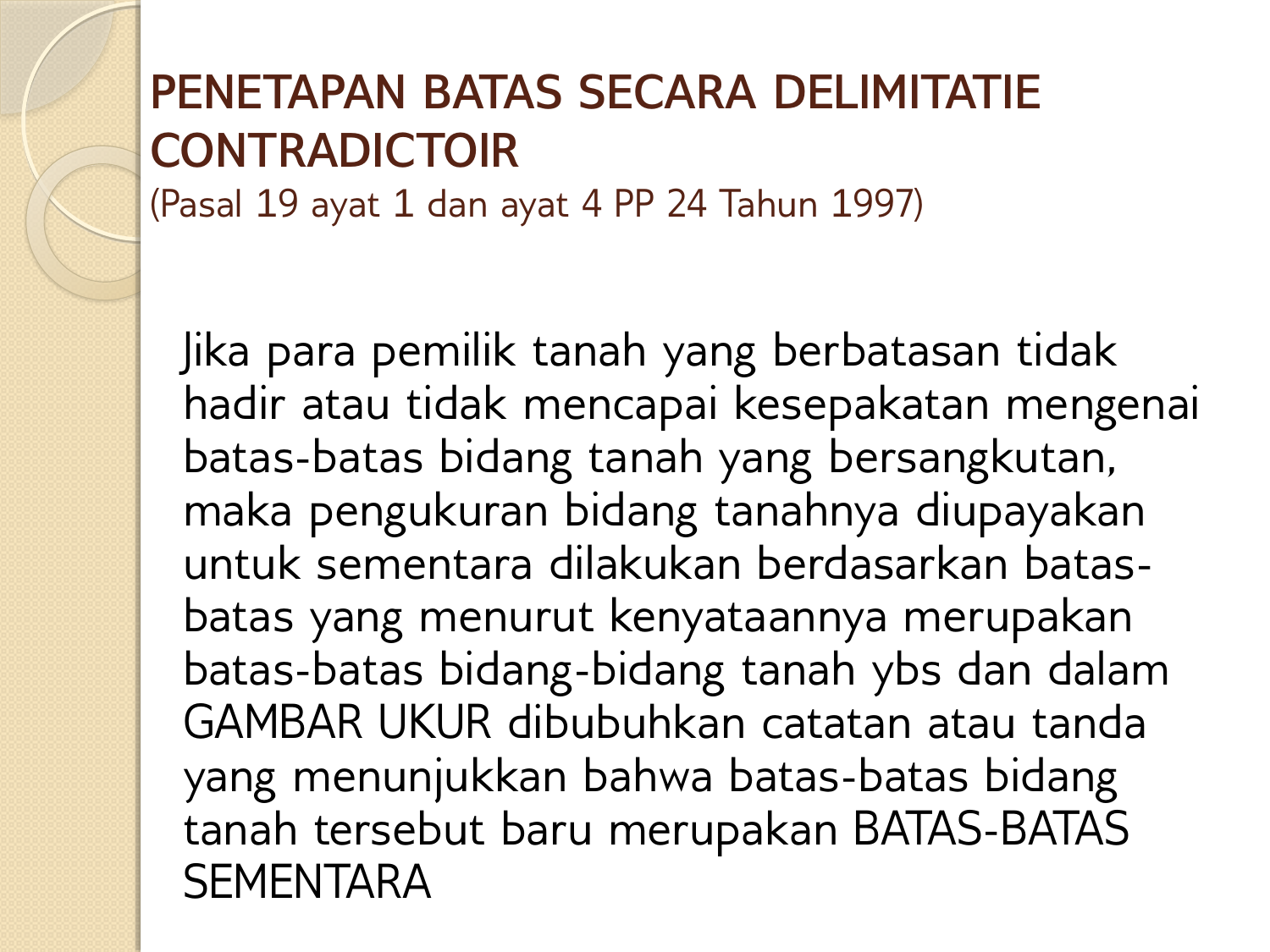

# PENETAPAN BATAS SECARA DELIMITATIE CONTRADICTOIR (Pasal 19 ayat 1 dan ayat 4 PP 24 Tahun 1997)
	Jika para pemilik tanah yang berbatasan tidak hadir atau tidak mencapai kesepakatan mengenai batas-batas bidang tanah yang bersangkutan, maka pengukuran bidang tanahnya diupayakan untuk sementara dilakukan berdasarkan batas-batas yang menurut kenyataannya merupakan batas-batas bidang-bidang tanah ybs dan dalam GAMBAR UKUR dibubuhkan catatan atau tanda yang menunjukkan bahwa batas-batas bidang tanah tersebut baru merupakan BATAS-BATAS SEMENTARA